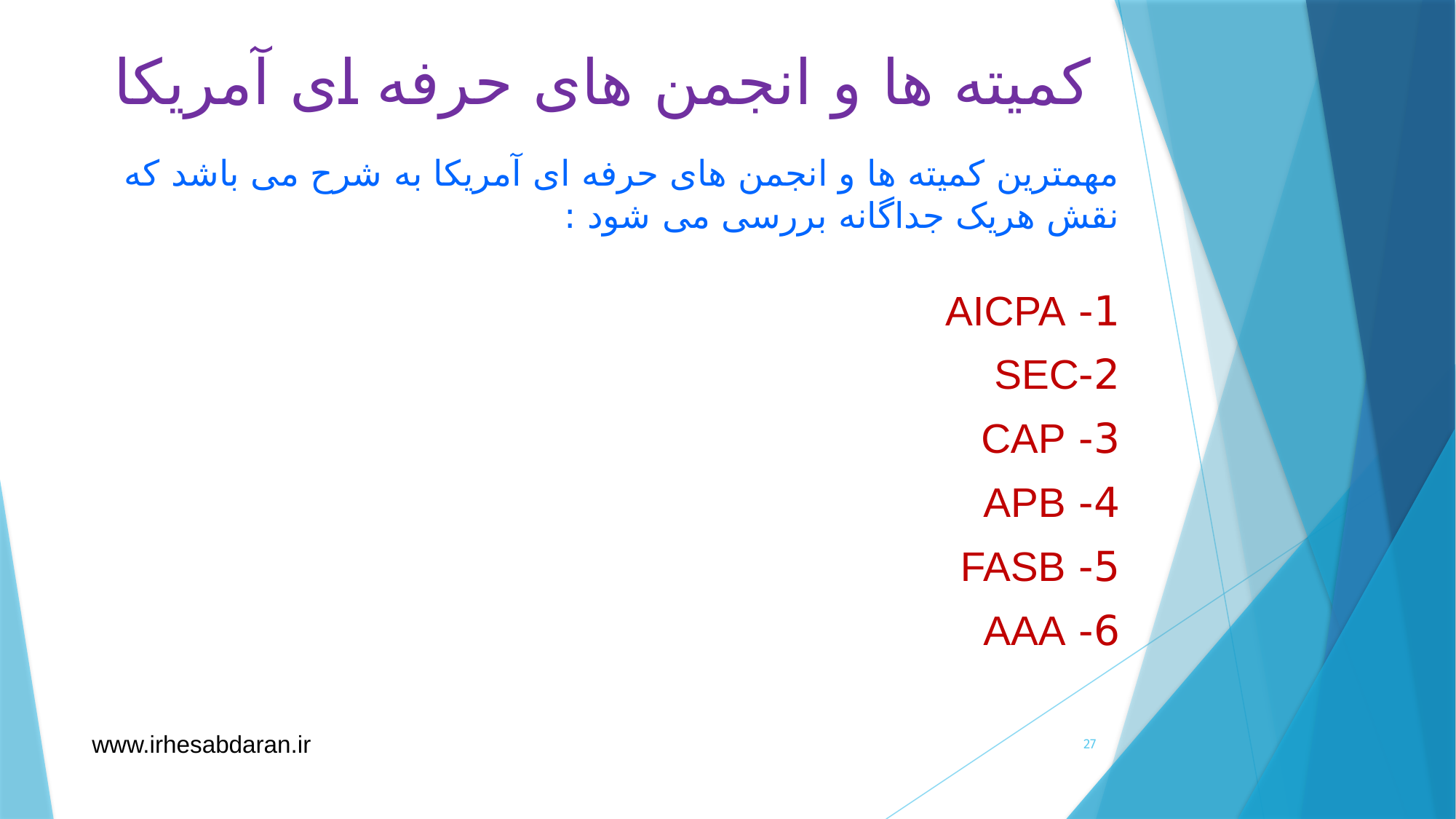

# کمیته ها و انجمن های حرفه ای آمریکا
مهمترین کمیته ها و انجمن های حرفه ای آمریکا به شرح می باشد که نقش هریک جداگانه بررسی می شود :

1- AICPA
2-SEC
3- CAP
4- APB
5- FASB
6- AAA

www.irhesabdaran.ir
27